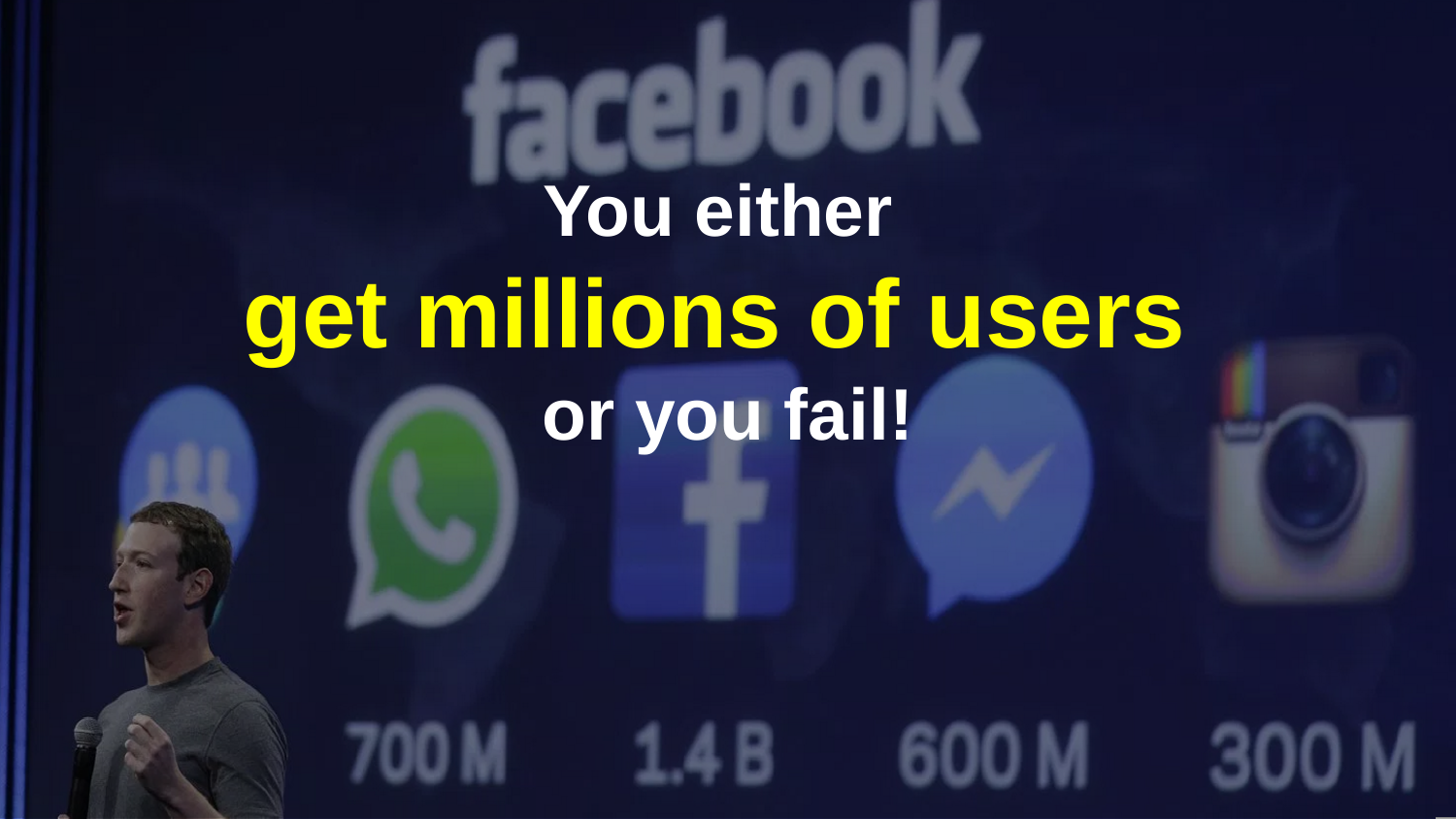

You either
get millions of users
or you fail!